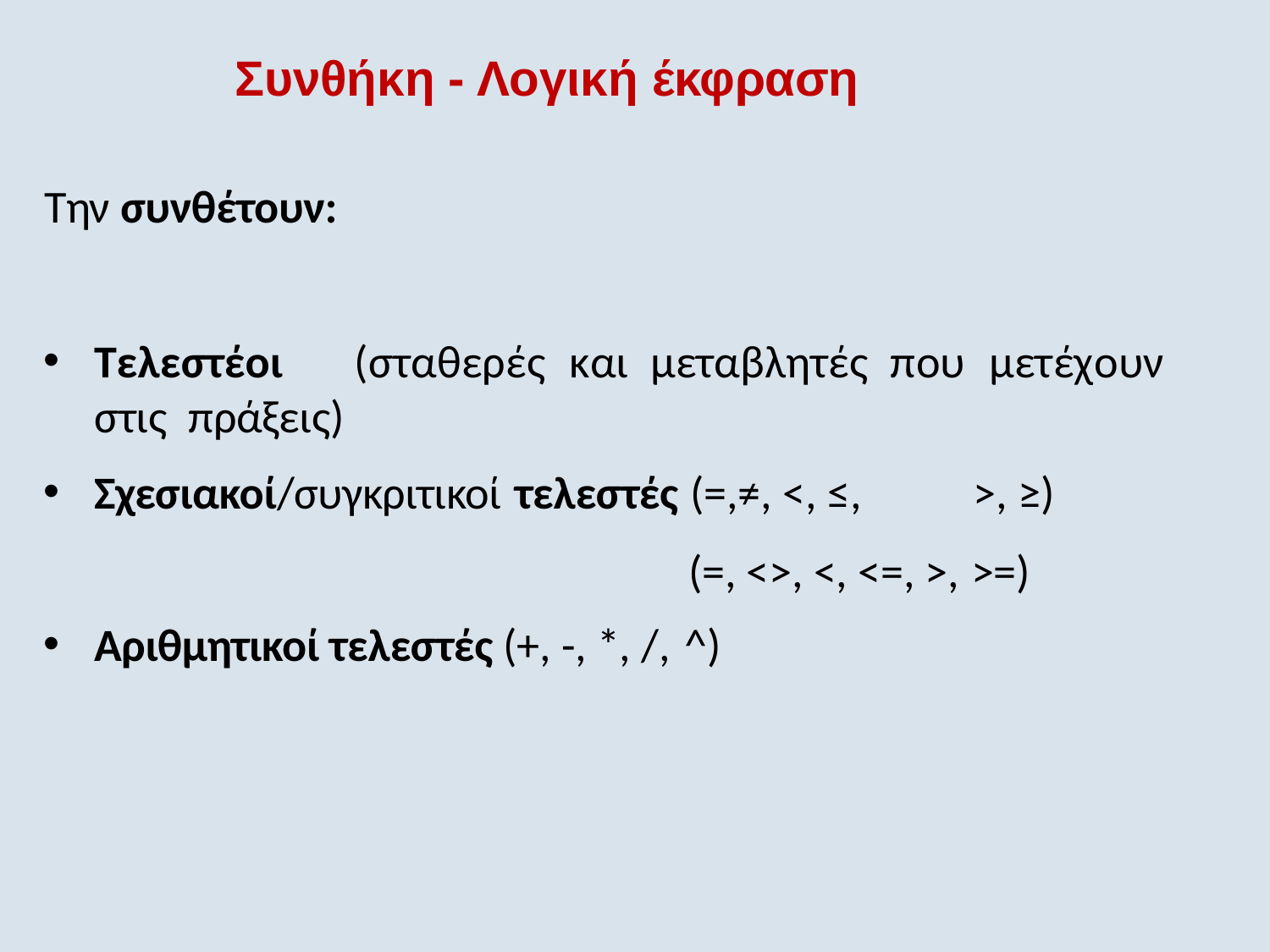

# Συνθήκη - Λογική έκφραση
Την συνθέτουν:

Τελεστέοι	(σταθερές	και	μεταβλητές	που	μετέχουν	στις  πράξεις)
Σχεσιακοί/συγκριτικοί τελεστές (=,≠, <, ≤,	>, ≥)
(=, <>, <, <=, >, >=)
Αριθμητικοί τελεστές (+, -, *, /, ^)